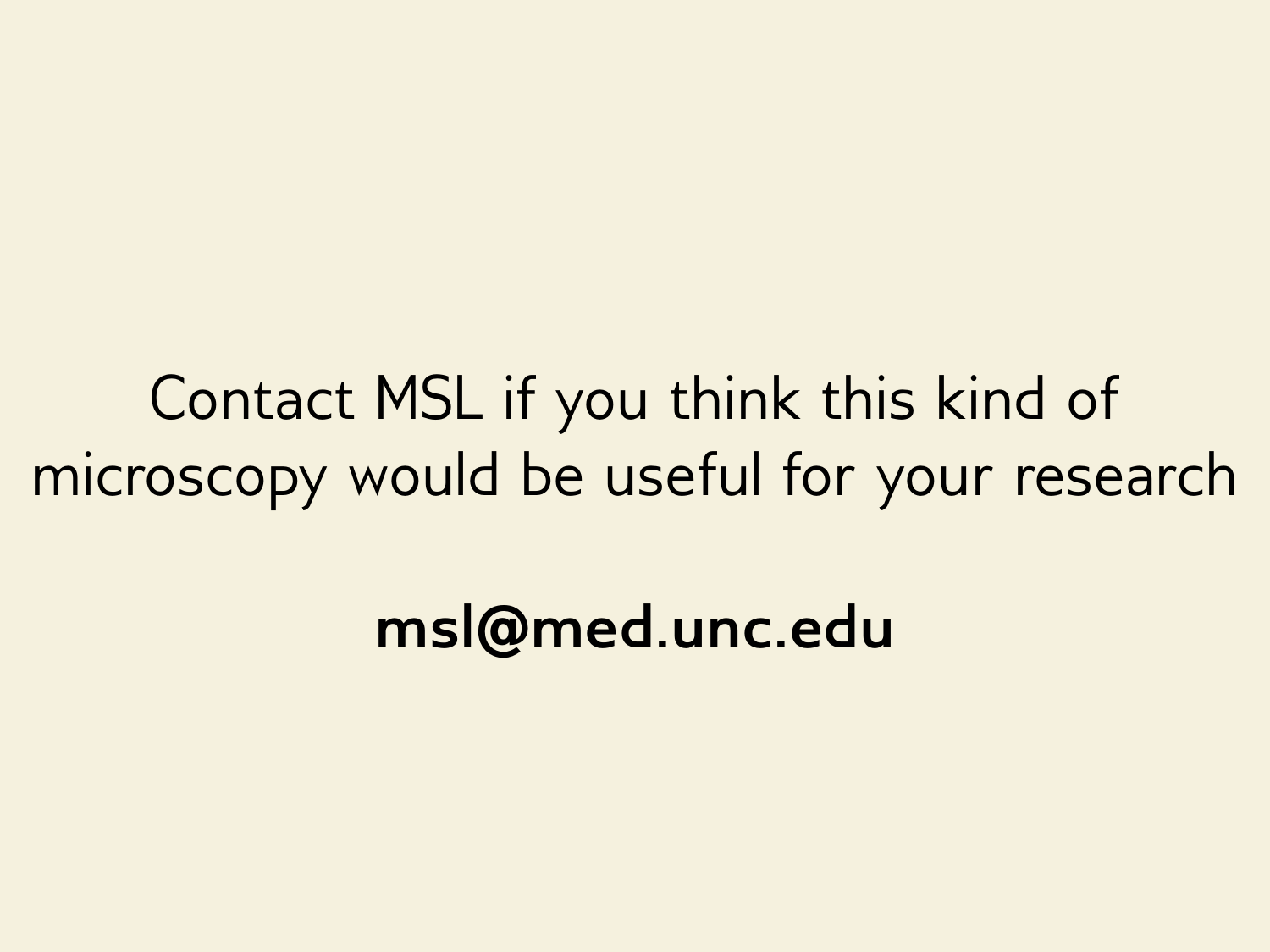

Contact MSL if you think this kind of microscopy would be useful for your research

msl@med.unc.edu